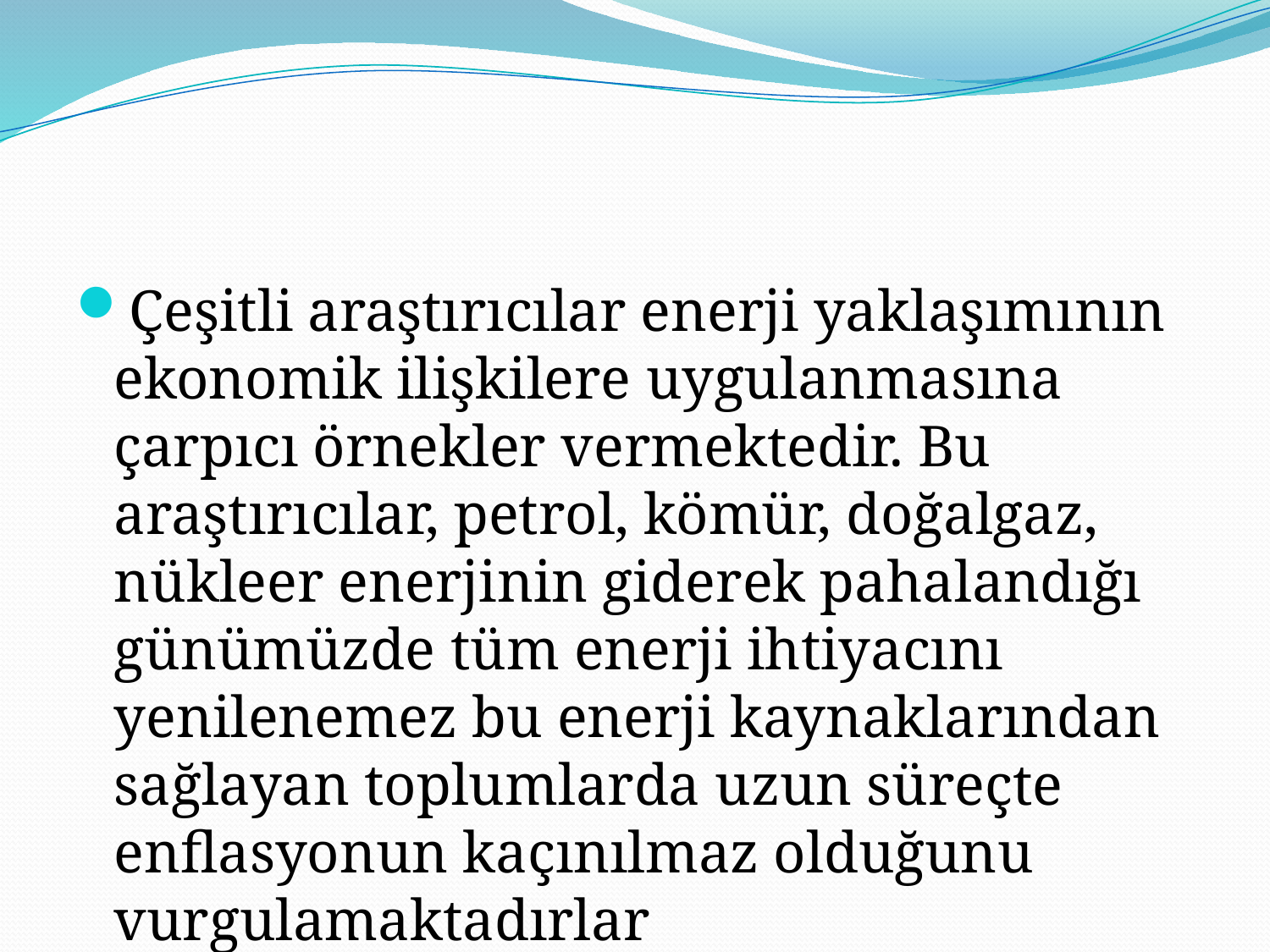

Çeşitli araştırıcılar enerji yaklaşımının ekonomik ilişkilere uygulanmasına çarpıcı örnekler vermektedir. Bu araştırıcılar, petrol, kömür, doğalgaz, nükleer enerjinin giderek pahalandığı günümüzde tüm enerji ihtiyacını yenilenemez bu enerji kaynaklarından sağlayan toplumlarda uzun süreçte enflasyonun kaçınılmaz olduğunu vurgulamaktadırlar